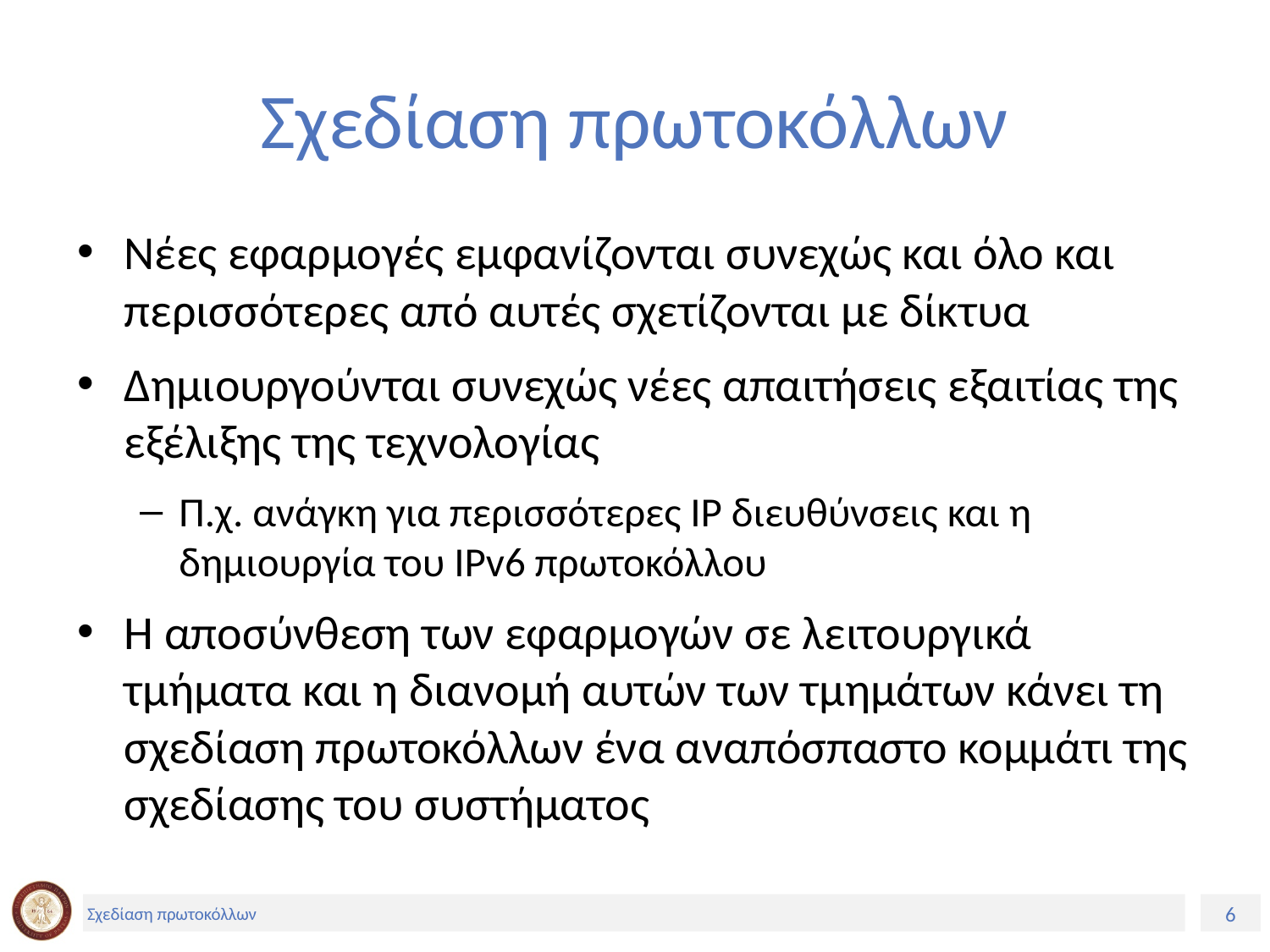

# Σχεδίαση πρωτοκόλλων
Νέες εφαρμογές εμφανίζονται συνεχώς και όλο και περισσότερες από αυτές σχετίζονται με δίκτυα
Δημιουργούνται συνεχώς νέες απαιτήσεις εξαιτίας της εξέλιξης της τεχνολογίας
Π.χ. ανάγκη για περισσότερες IP διευθύνσεις και η δημιουργία του IPv6 πρωτοκόλλου
Η αποσύνθεση των εφαρμογών σε λειτουργικά τμήματα και η διανομή αυτών των τμημάτων κάνει τη σχεδίαση πρωτοκόλλων ένα αναπόσπαστο κομμάτι της σχεδίασης του συστήματος